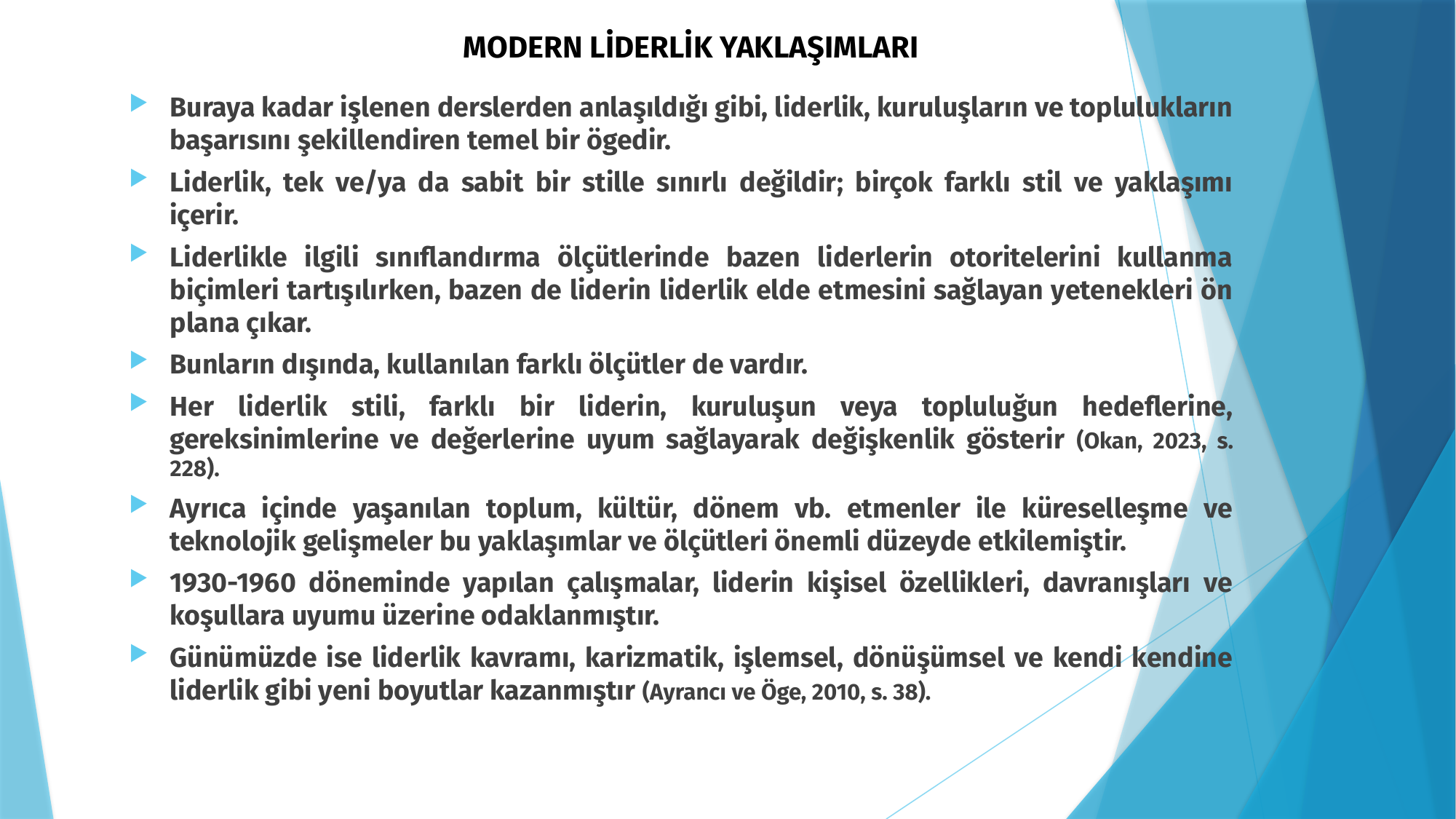

# MODERN LİDERLİK YAKLAŞIMLARI
Buraya kadar işlenen derslerden anlaşıldığı gibi, liderlik, kuruluşların ve toplulukların başarısını şekillendiren temel bir ögedir.
Liderlik, tek ve/ya da sabit bir stille sınırlı değildir; birçok farklı stil ve yaklaşımı içerir.
Liderlikle ilgili sınıflandırma ölçütlerinde bazen liderlerin otoritelerini kullanma biçimleri tartışılırken, bazen de liderin liderlik elde etmesini sağlayan yetenekleri ön plana çıkar.
Bunların dışında, kullanılan farklı ölçütler de vardır.
Her liderlik stili, farklı bir liderin, kuruluşun veya topluluğun hedeflerine, gereksinimlerine ve değerlerine uyum sağlayarak değişkenlik gösterir (Okan, 2023, s. 228).
Ayrıca içinde yaşanılan toplum, kültür, dönem vb. etmenler ile küreselleşme ve teknolojik gelişmeler bu yaklaşımlar ve ölçütleri önemli düzeyde etkilemiştir.
1930-1960 döneminde yapılan çalışmalar, liderin kişisel özellikleri, davranışları ve koşullara uyumu üzerine odaklanmıştır.
Günümüzde ise liderlik kavramı, karizmatik, işlemsel, dönüşümsel ve kendi kendine liderlik gibi yeni boyutlar kazanmıştır (Ayrancı ve Öge, 2010, s. 38).